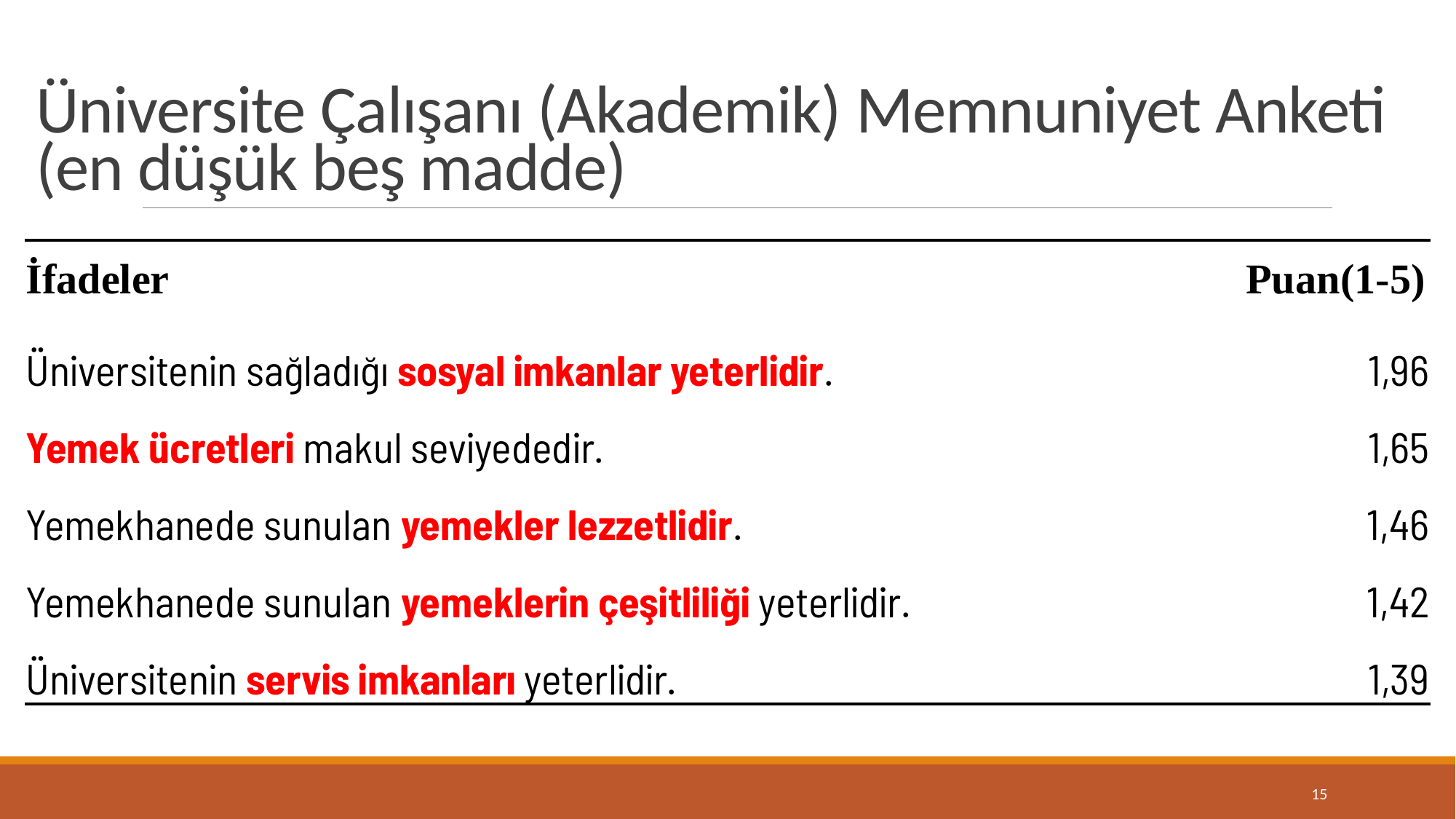

# Üniversite Çalışanı (Akademik) Memnuniyet Anketi (en düşük beş madde)

| İfadeler | Puan(1-5) |
| --- | --- |
| Üniversitenin sağladığı sosyal imkanlar yeterlidir. | 1,96 |
| Yemek ücretleri makul seviyededir. | 1,65 |
| Yemekhanede sunulan yemekler lezzetlidir. | 1,46 |
| Yemekhanede sunulan yemeklerin çeşitliliği yeterlidir. | 1,42 |
| Üniversitenin servis imkanları yeterlidir. | 1,39 |
15